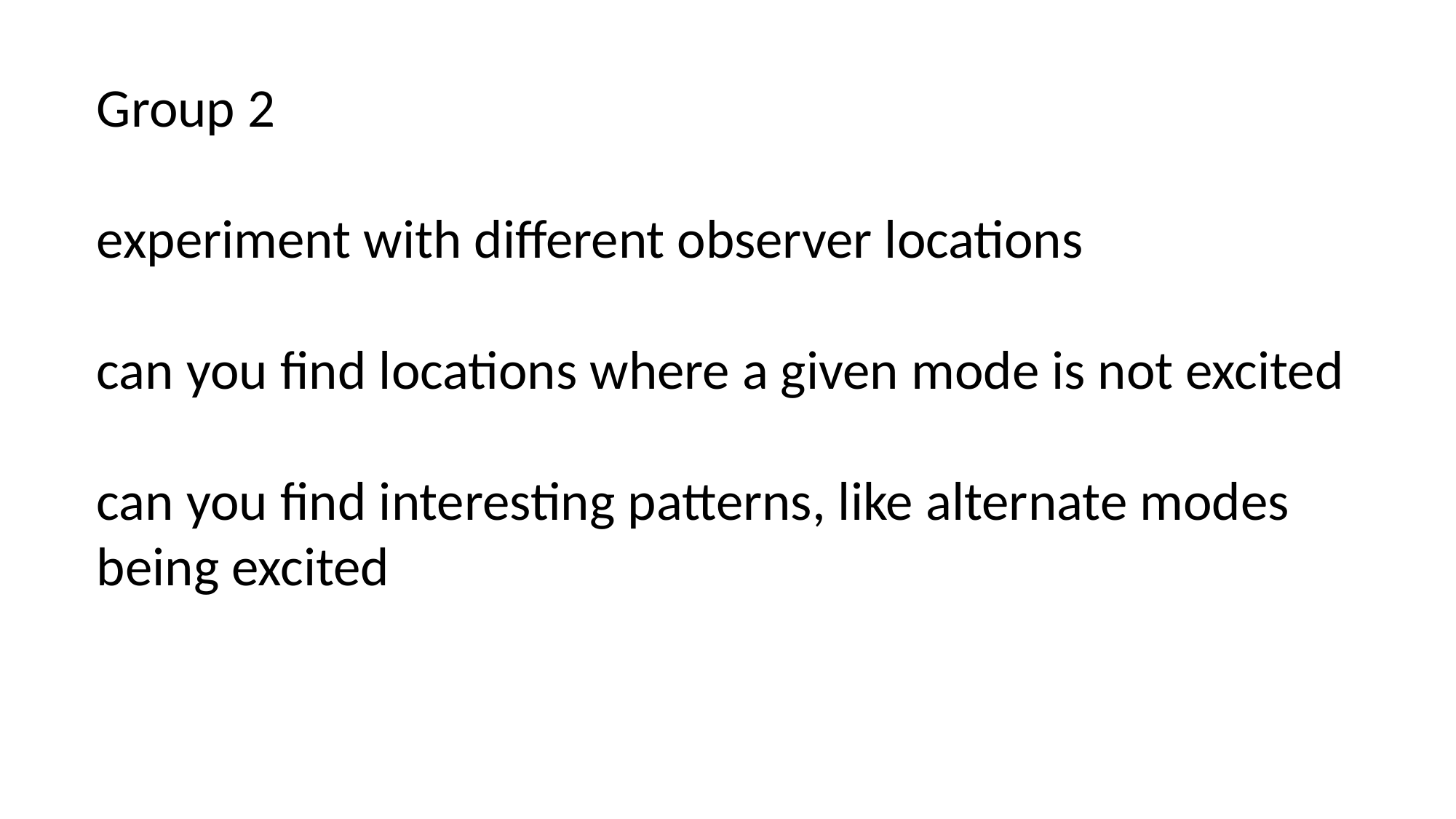

Group 2

experiment with different observer locations

can you find locations where a given mode is not excited

can you find interesting patterns, like alternate modes being excited